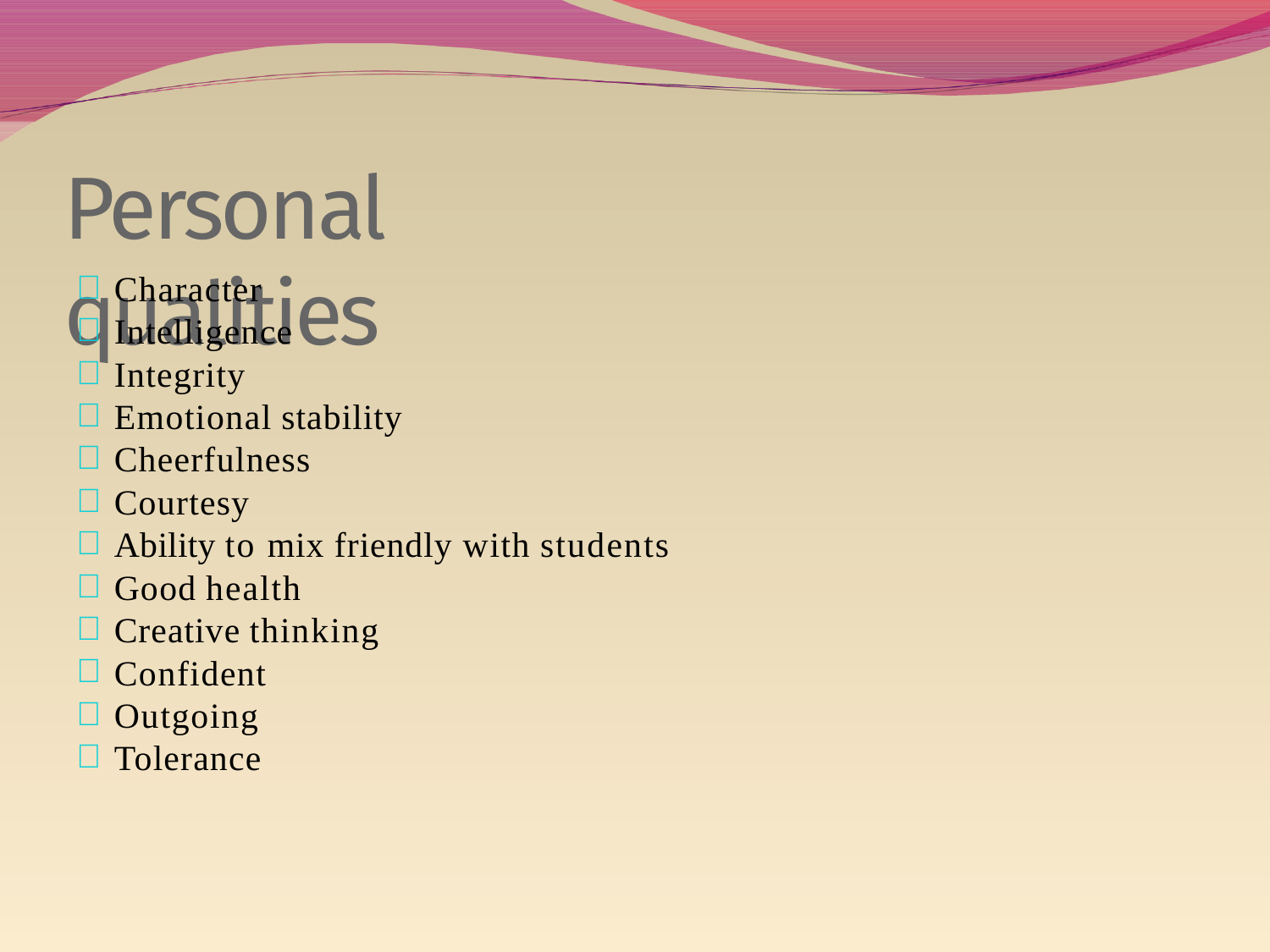

# Personal qualities
Character
Intelligence
Integrity
Emotional stability
Cheerfulness
Courtesy
Ability to mix friendly with students
Good health
Creative thinking
Confident
Outgoing
Tolerance